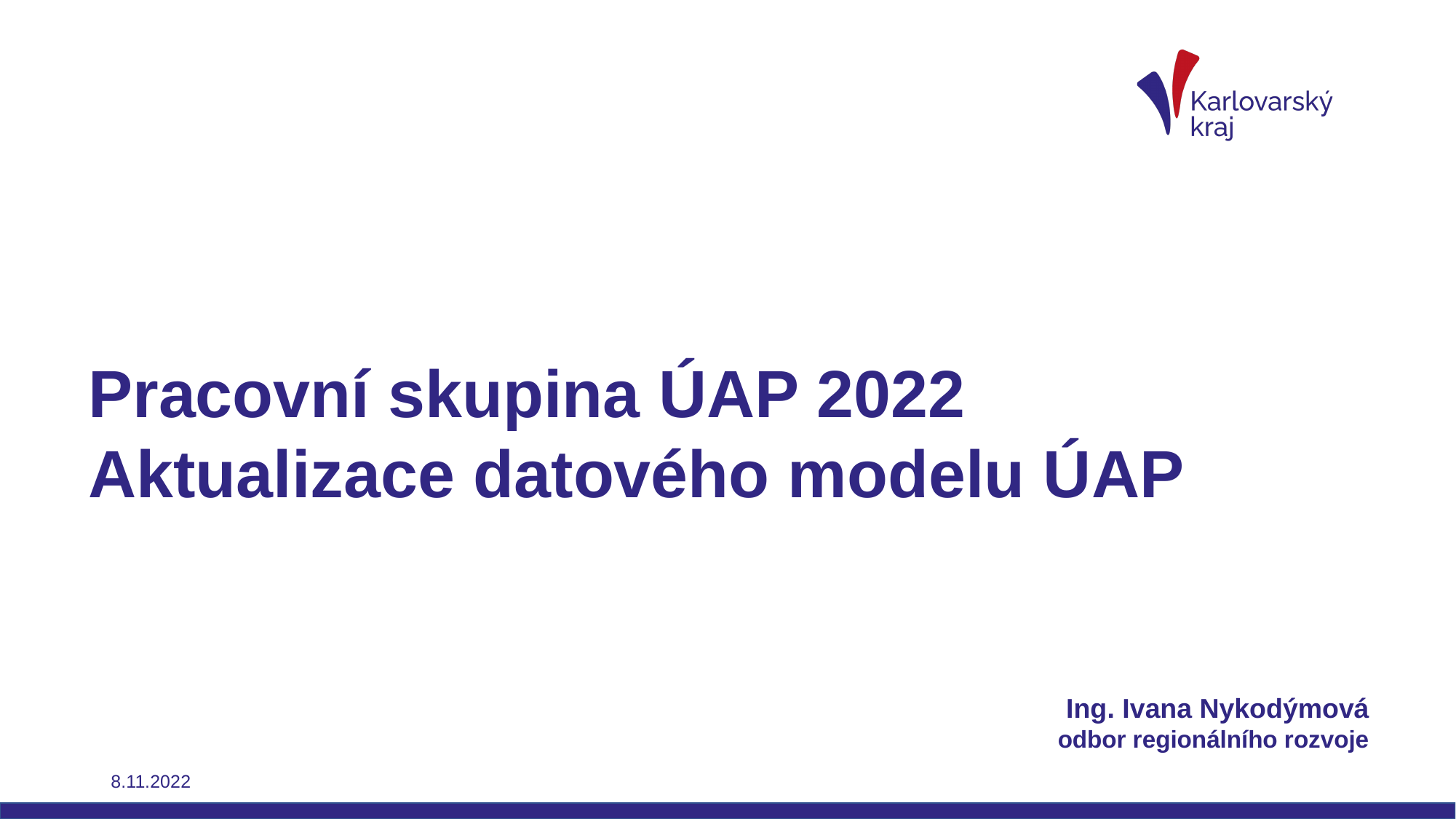

Pracovní skupina ÚAP 2022
Aktualizace datového modelu ÚAP

Ing. Ivana Nykodýmová
odbor regionálního rozvoje
8.11.2022